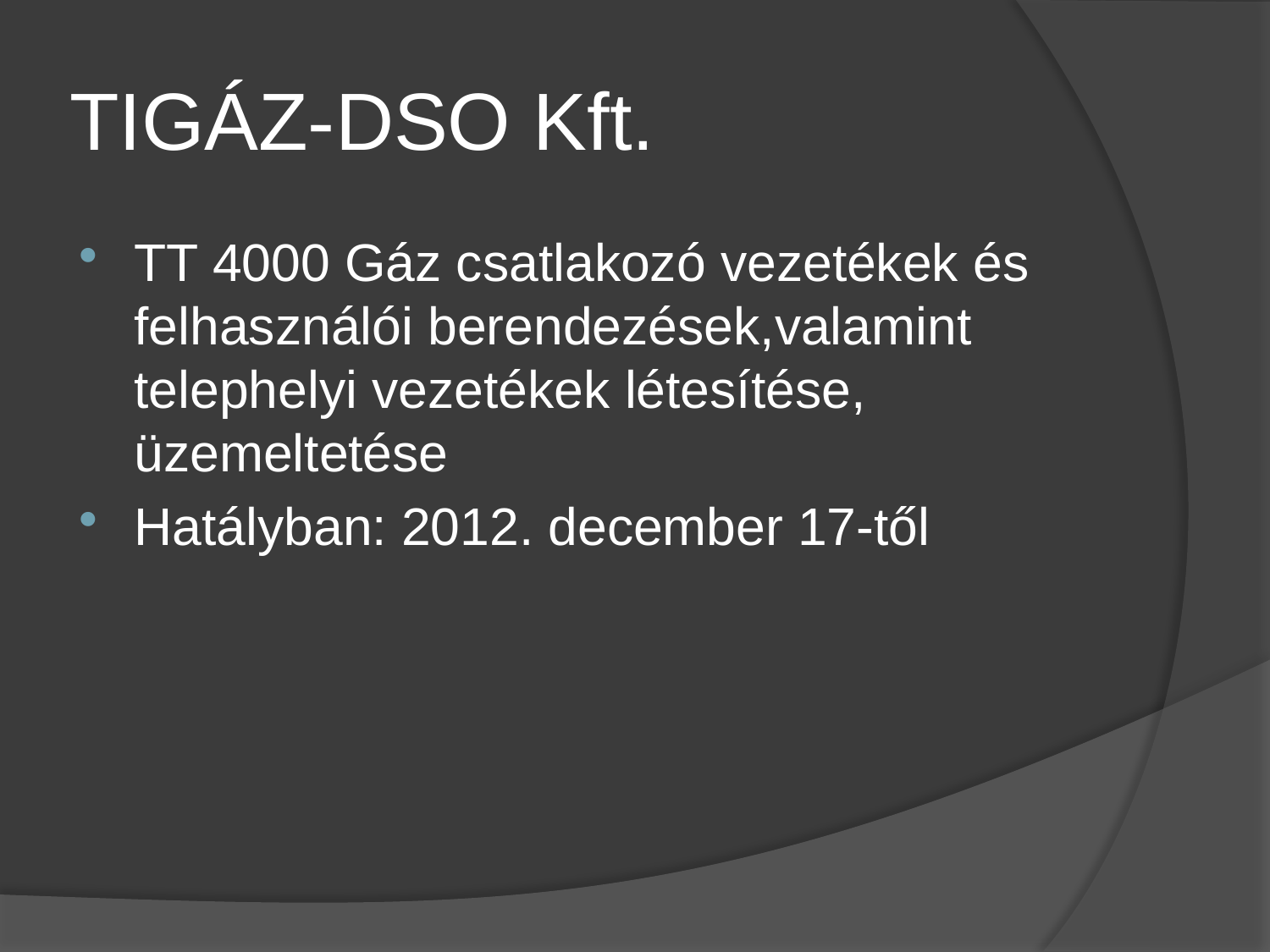

# TIGÁZ-DSO Kft.
TT 4000 Gáz csatlakozó vezetékek és felhasználói berendezések,valamint telephelyi vezetékek létesítése, üzemeltetése
Hatályban: 2012. december 17-től